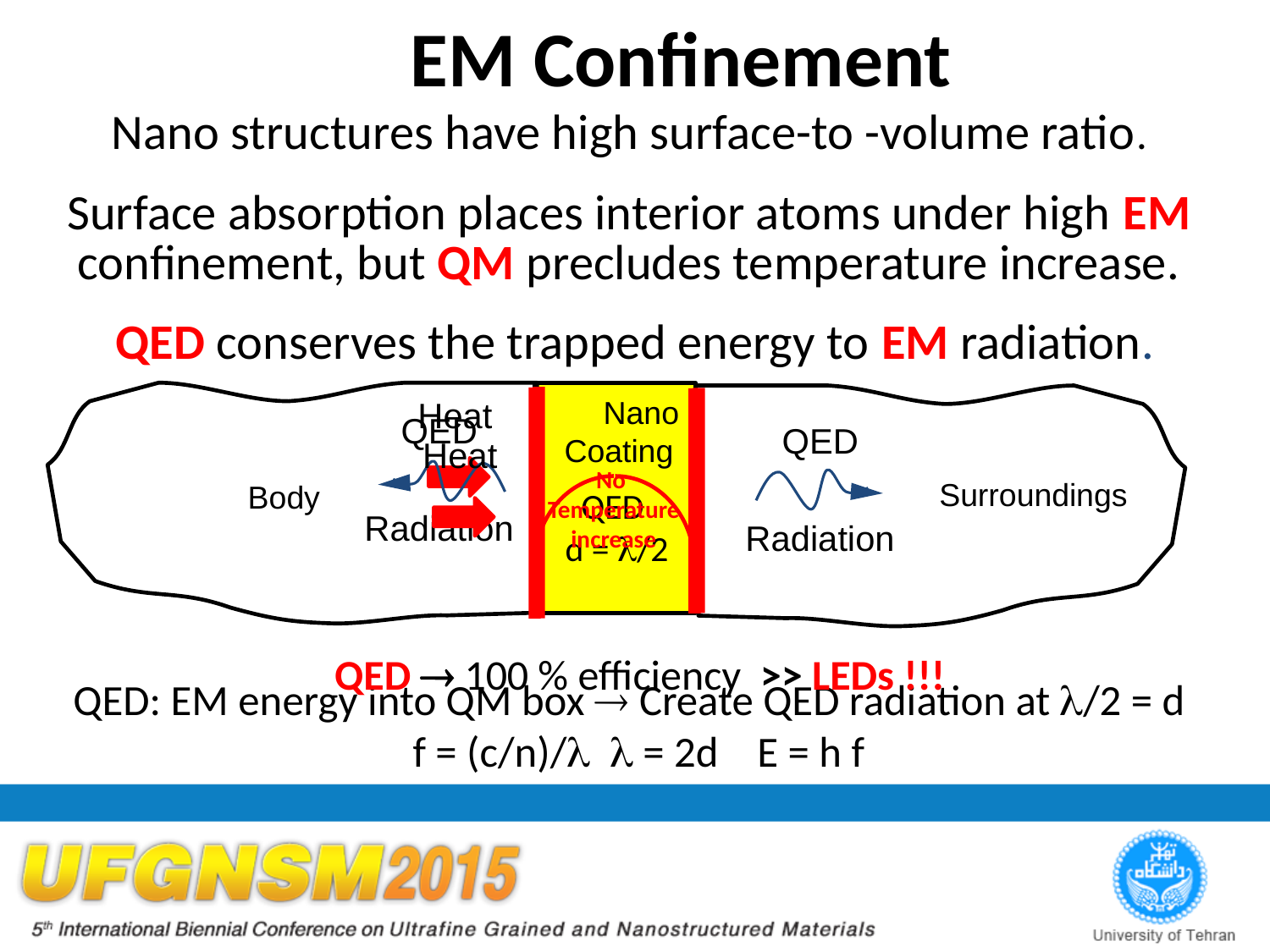

# EM Confinement
Nano structures have high surface-to -volume ratio.

Surface absorption places interior atoms under high EM confinement, but QM precludes temperature increase.

 QED conserves the trapped energy to EM radiation.

QED: EM energy into QM box → Create QED radiation at λ/2 = d
  f = (c/n)/λ  λ = 2d    E = h f

                      Nano
Coating

Surroundings
Body

Heat

No
Temperature
increase
QED

Radiation

QED

Radiation

Heat

  QED
d = λ/2

QED → 100 % efficiency  >> LEDs !!!